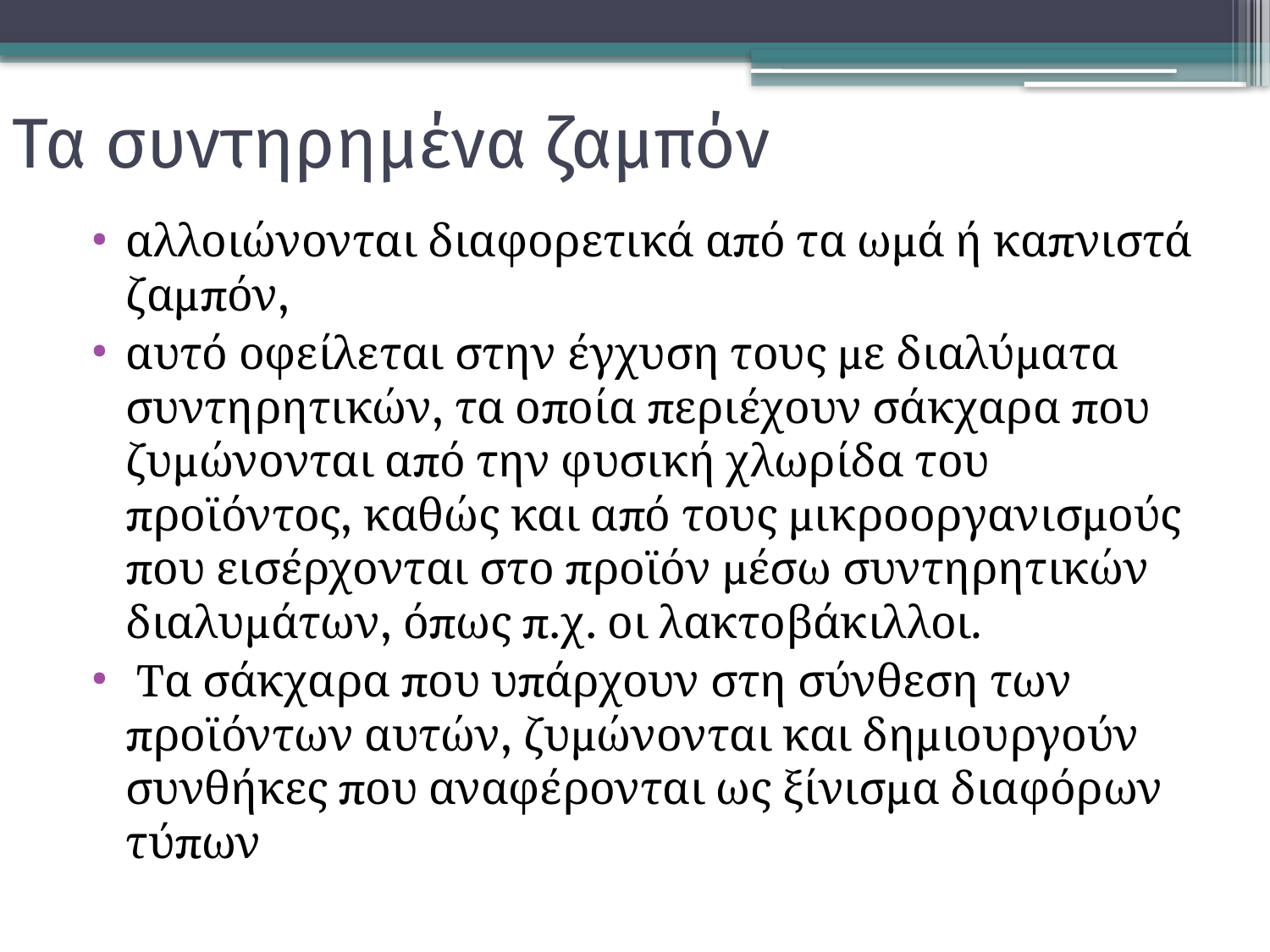

# Τα συντηρημένα ζαμπόν
αλλοιώνονται διαφορετικά από τα ωμά ή καπνιστά ζαμπόν,
αυτό οφείλεται στην έγχυση τους με διαλύματα συντηρητικών, τα οποία περιέχουν σάκχαρα που ζυμώνονται από την φυσική χλωρίδα του προϊόντος, καθώς και από τους μικροοργανισμούς που εισέρχονται στο προϊόν μέσω συντηρητικών διαλυμάτων, όπως π.χ. οι λακτοβάκιλλοι.
 Τα σάκχαρα που υπάρχουν στη σύνθεση των προϊόντων αυτών, ζυμώνονται και δημιουργούν συνθήκες που αναφέρονται ως ξίνισμα διαφόρων τύπων